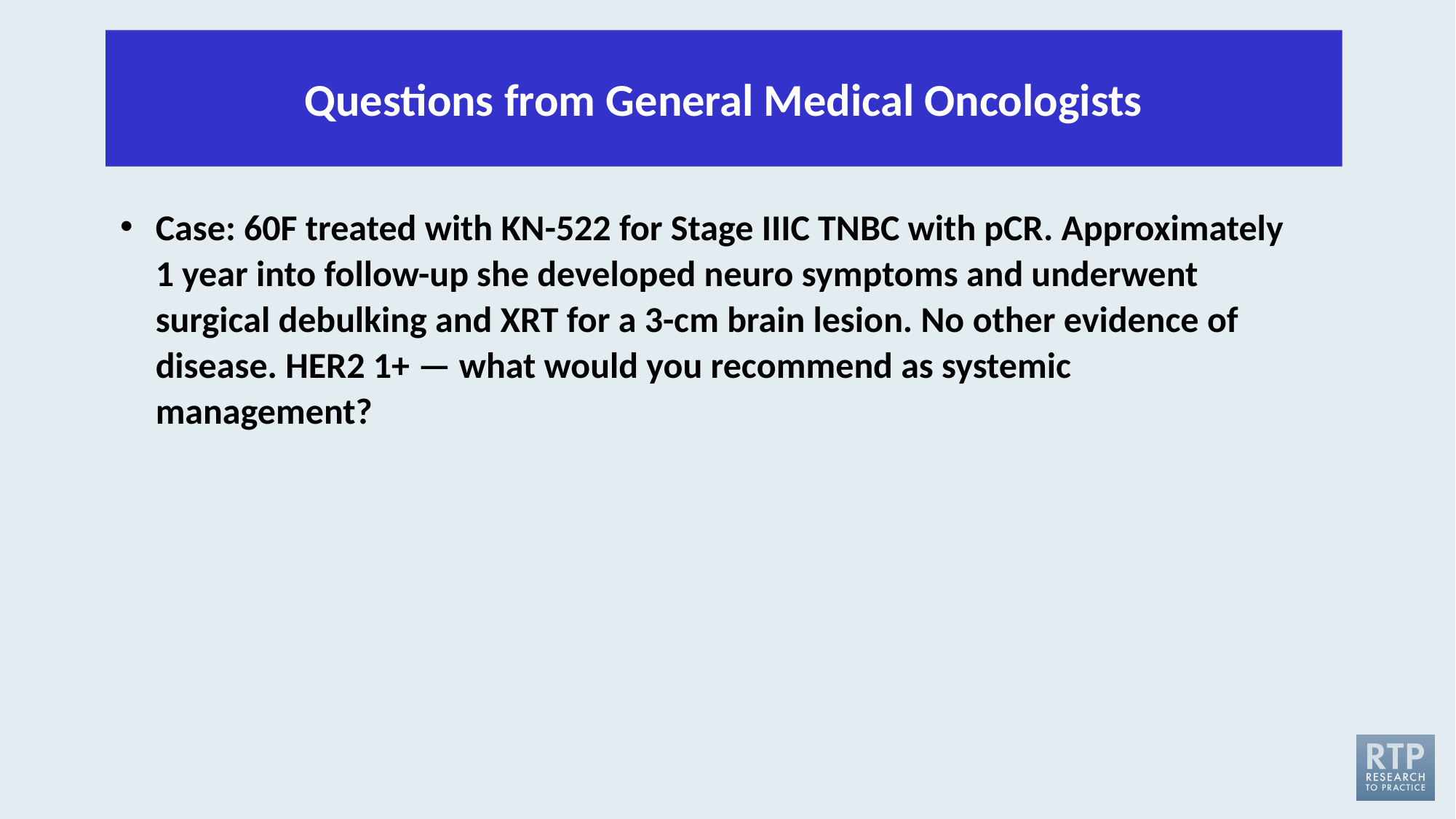

Questions from General Medical Oncologists
Case: 60F treated with KN-522 for Stage IIIC TNBC with pCR. Approximately 1 year into follow-up she developed neuro symptoms and underwent surgical debulking and XRT for a 3-cm brain lesion. No other evidence of disease. HER2 1+ — what would you recommend as systemic management?